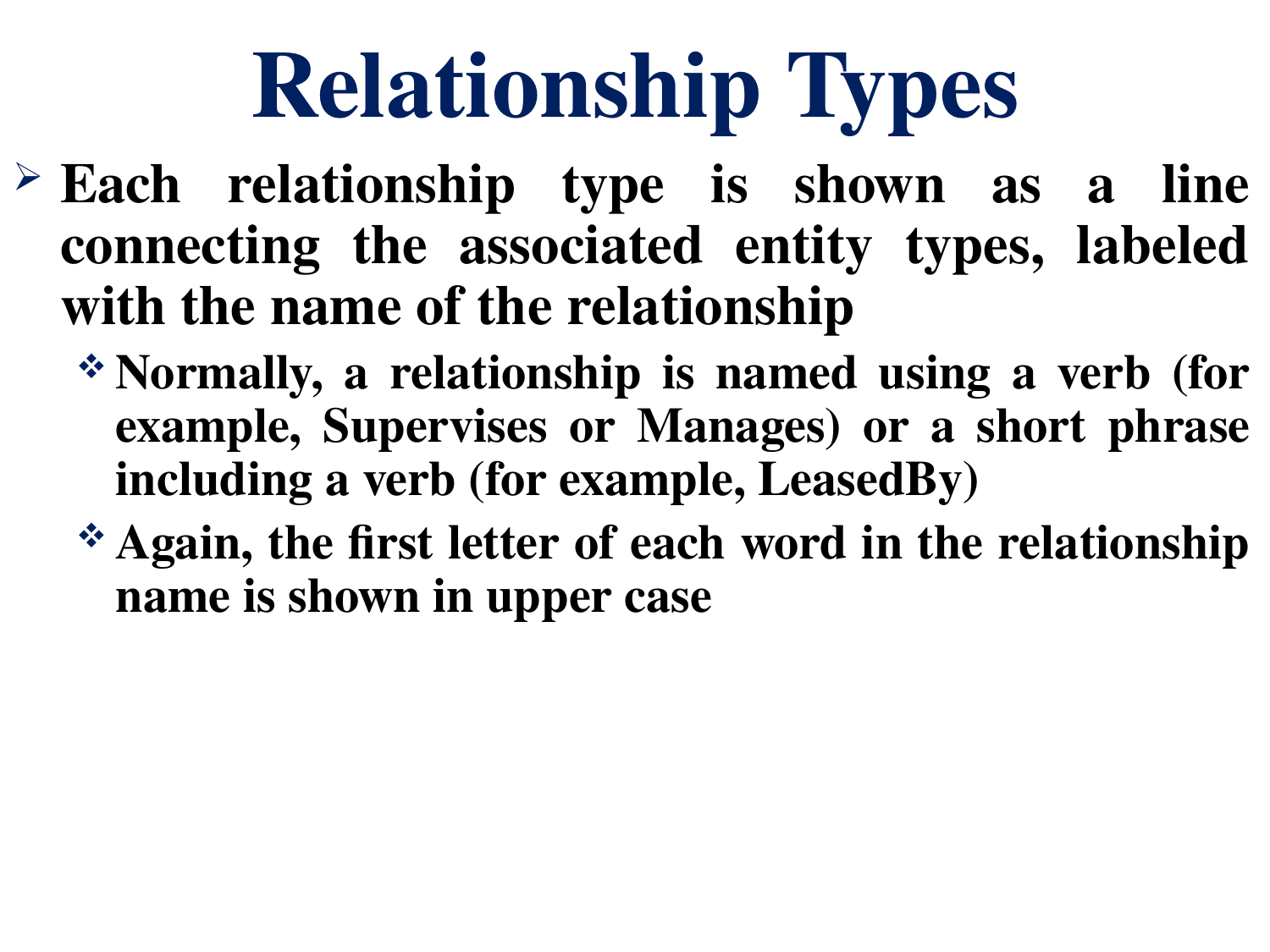

# Relationship Types
Each relationship type is shown as a line connecting the associated entity types, labeled with the name of the relationship
Normally, a relationship is named using a verb (for example, Supervises or Manages) or a short phrase including a verb (for example, LeasedBy)
Again, the ﬁrst letter of each word in the relationship name is shown in upper case